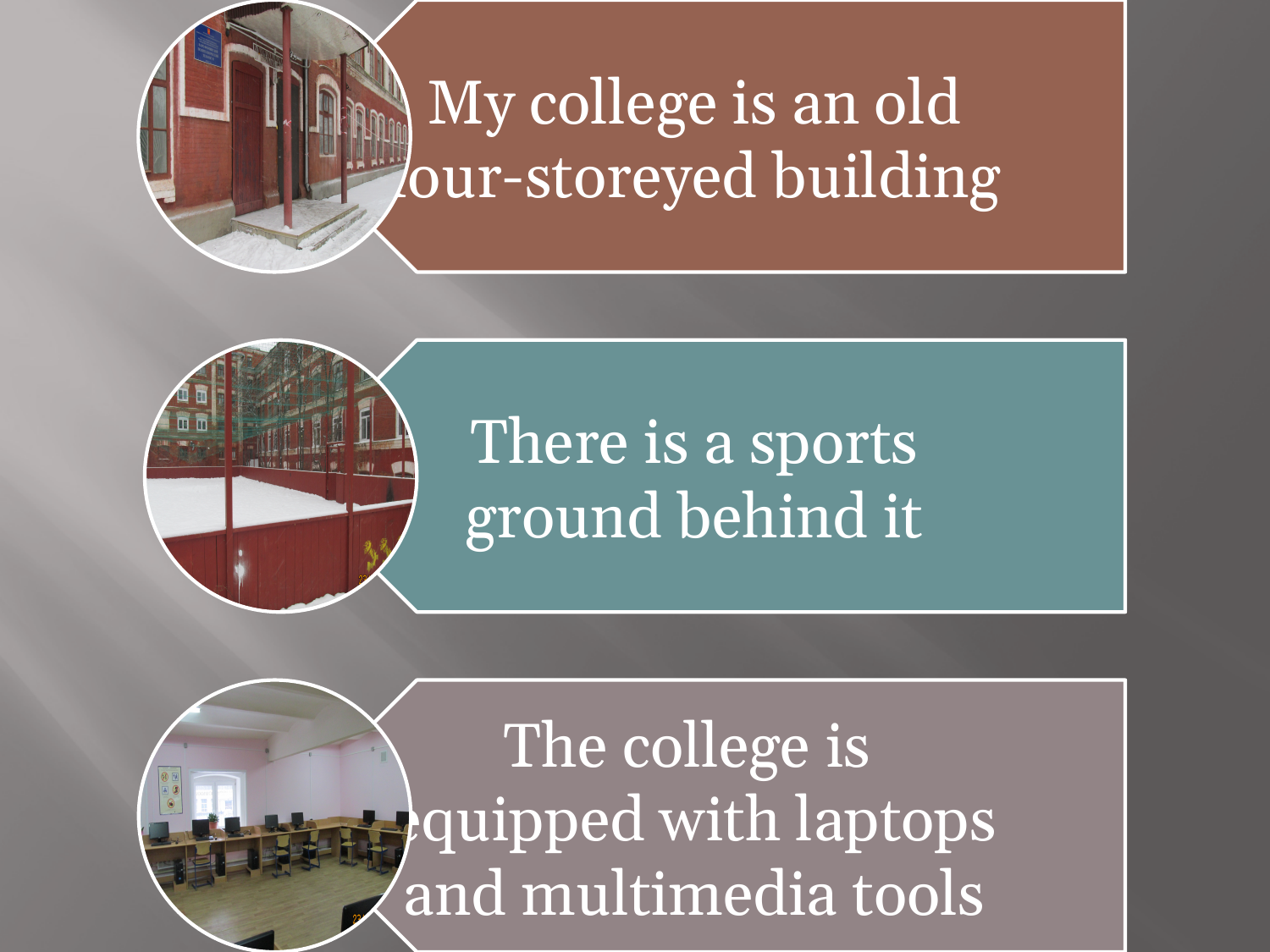

My college is an old four-storeyed building
There is a sports ground behind it
The college is  equipped with laptops and multimedia tools